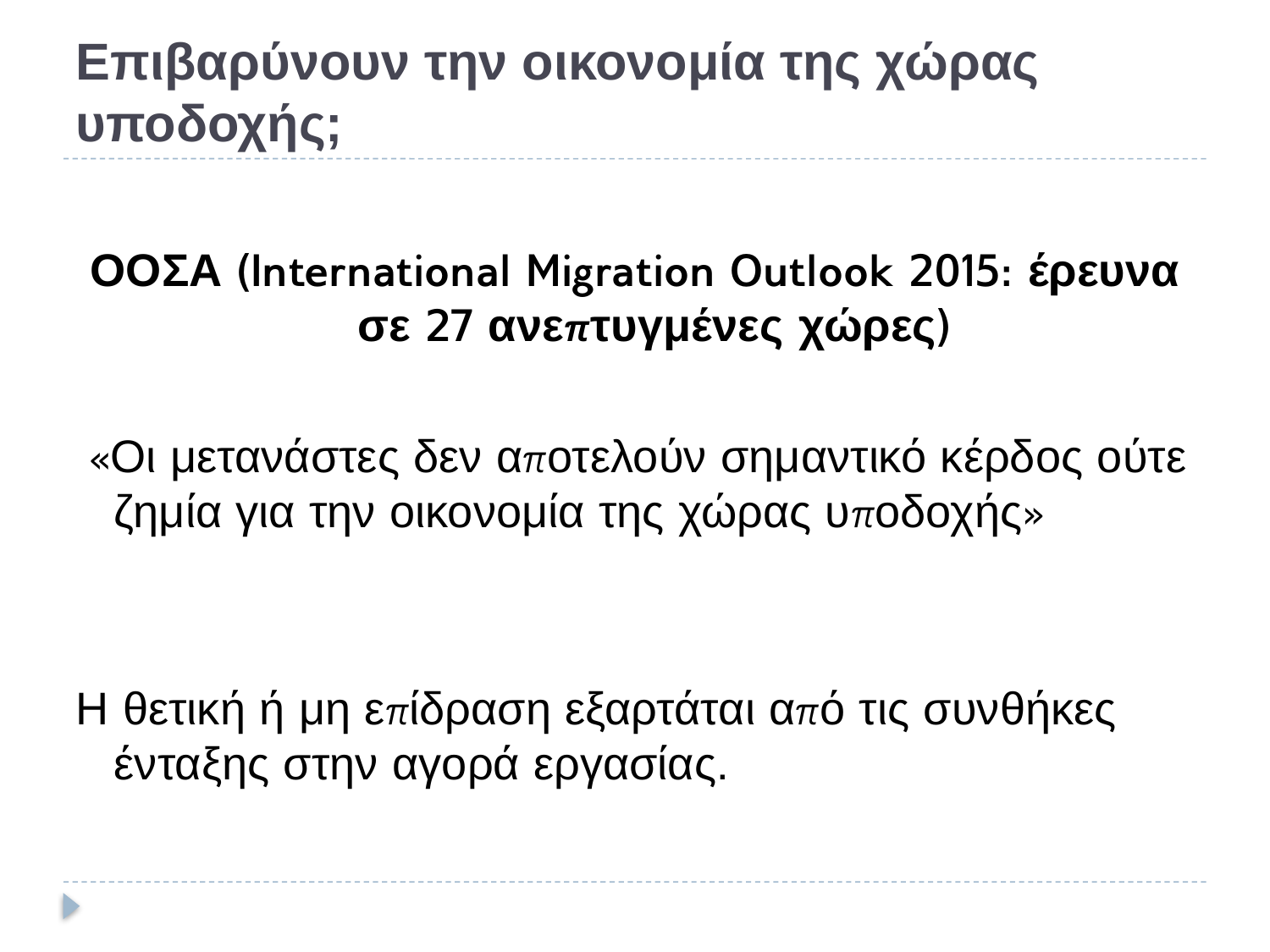

# Επιβαρύνουν την οικονομία της χώρας υποδοχής;

ΟΟΣΑ (International Migration Outlook 2015: έρευνα σε 27 ανεπτυγμένες χώρες)

 «Οι μετανάστες δεν αποτελούν σημαντικό κέρδος ούτε ζημία για την οικονομία της χώρας υποδοχής»

Η θετική ή μη επίδραση εξαρτάται από τις συνθήκες ένταξης στην αγορά εργασίας.